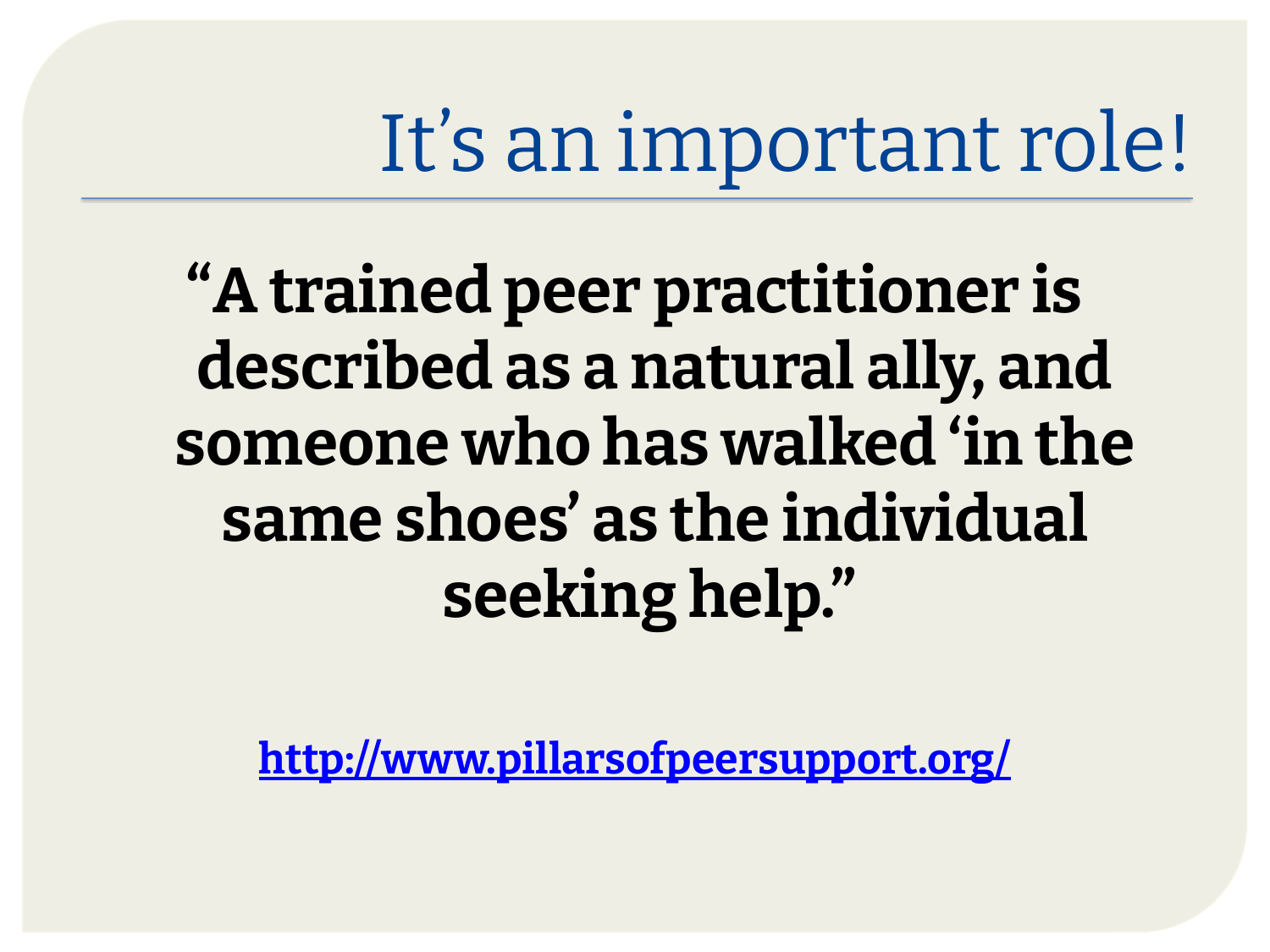

# It’s an important role!
“A trained peer practitioner is described as a natural ally, and someone who has walked ‘in the same shoes’ as the individual seeking help.”

http://www.pillarsofpeersupport.org/